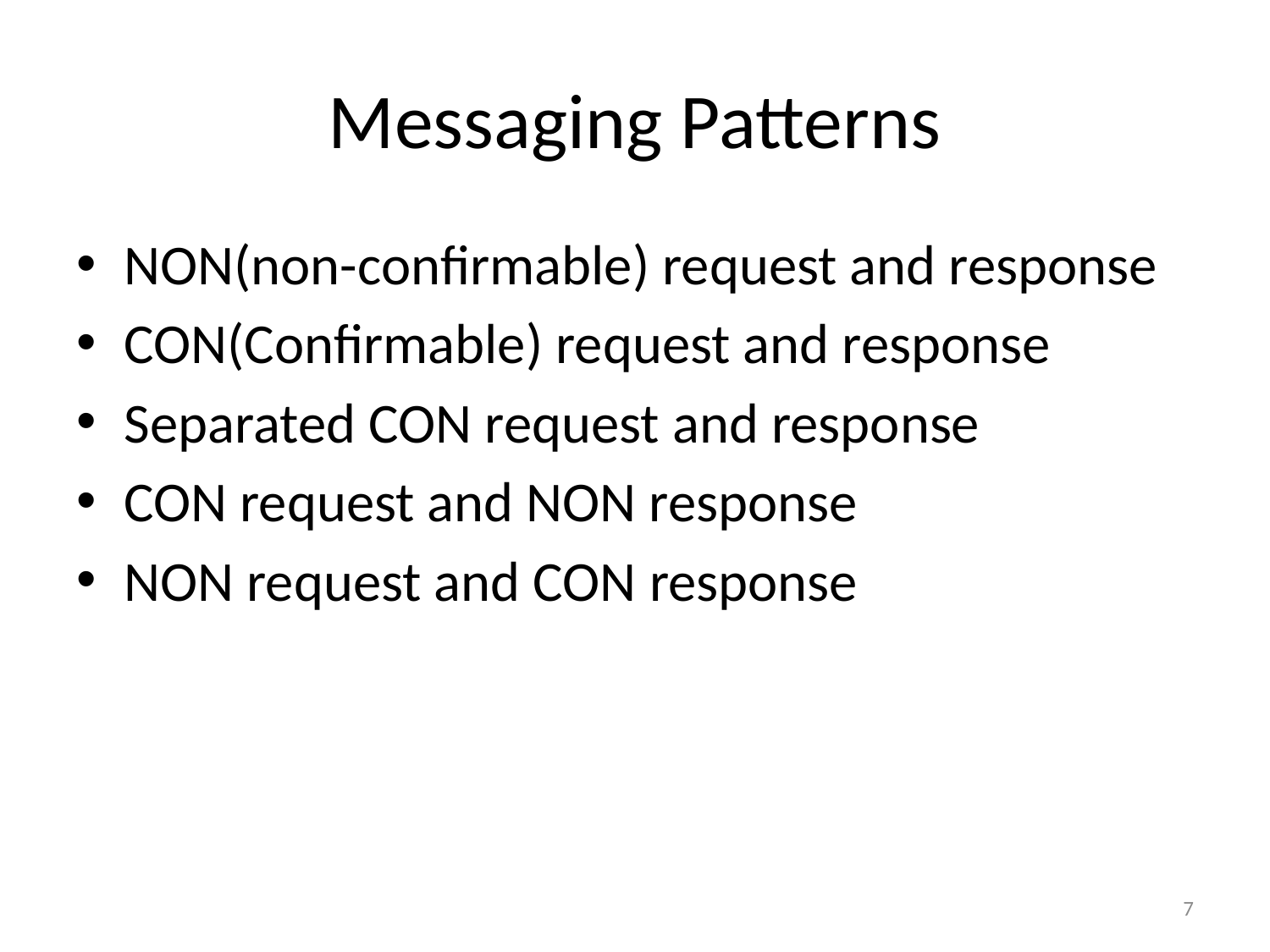

# Messaging Patterns
NON(non-conﬁrmable) request and response
CON(Conﬁrmable) request and response
Separated CON request and response
CON request and NON response
NON request and CON response

7